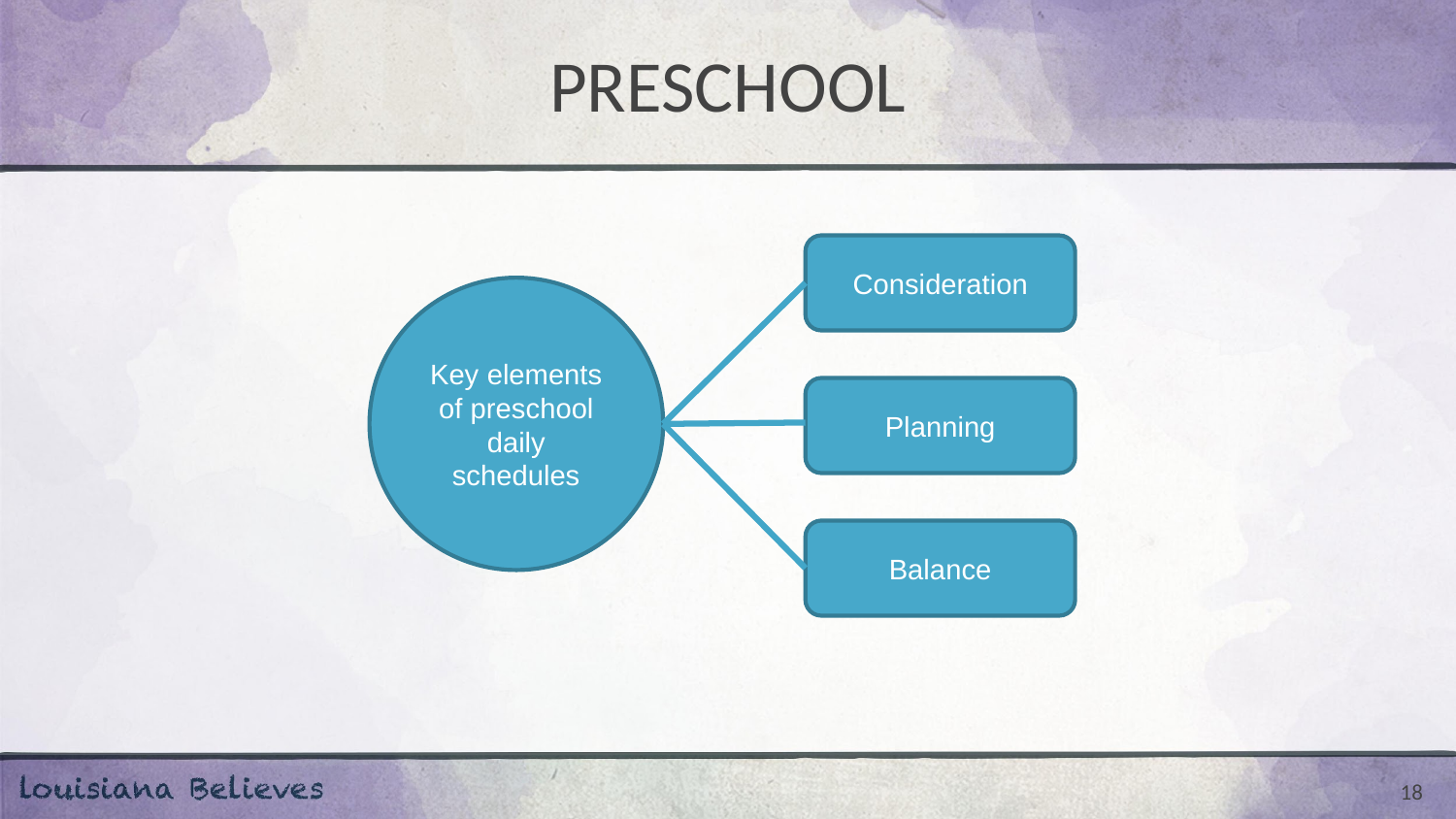

# PRESCHOOL
Consideration
Key elements of preschool daily schedules
Planning
Balance